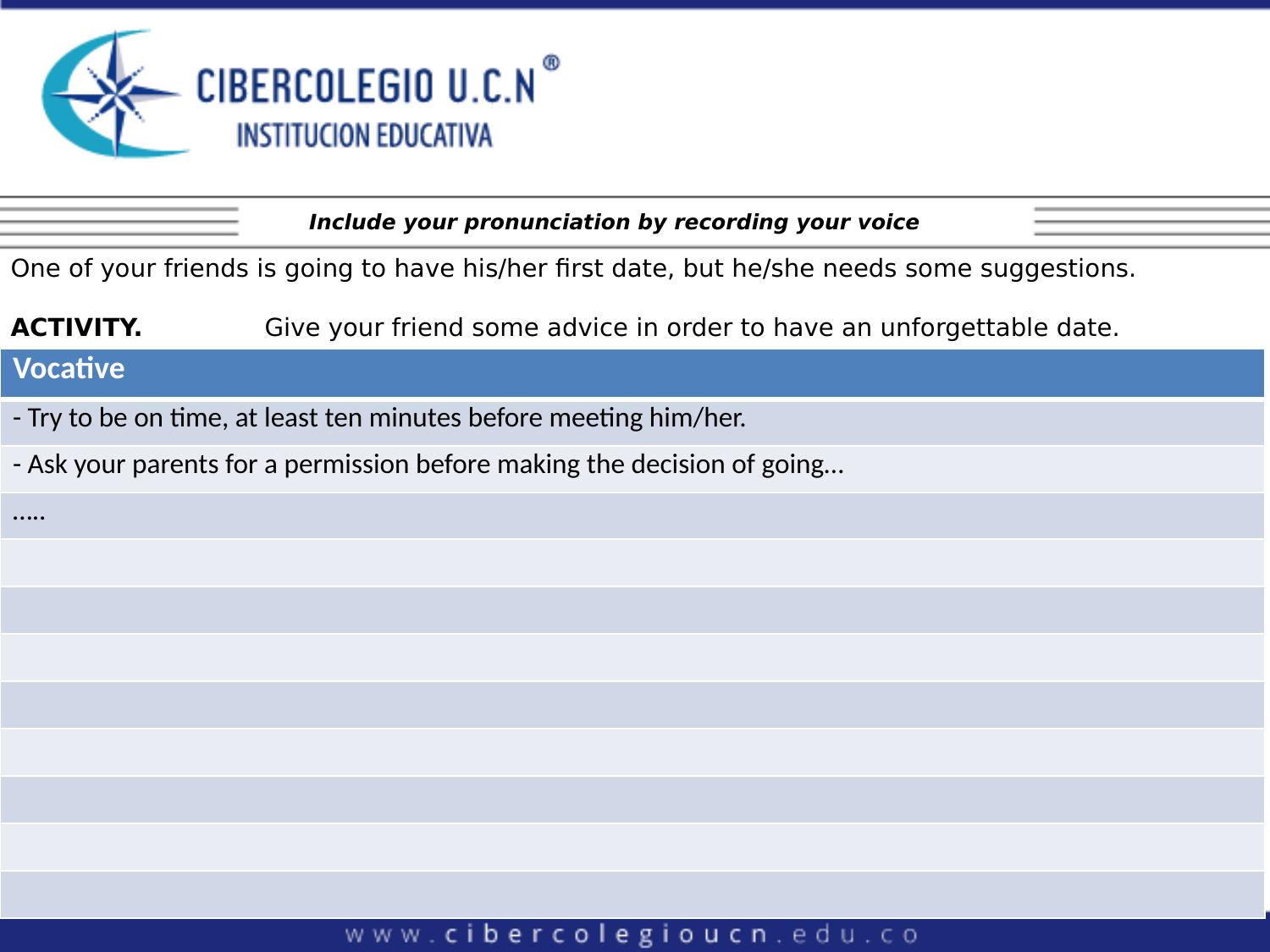

Include your pronunciation by recording your voice
One of your friends is going to have his/her first date, but he/she needs some suggestions.

ACTIVITY.    	Give your friend some advice in order to have an unforgettable date.
| Vocative |
| --- |
| - Try to be on time, at least ten minutes before meeting him/her. |
| - Ask your parents for a permission before making the decision of going… |
| ….. |
|  |
|  |
|  |
|  |
|  |
|  |
|  |
|  |